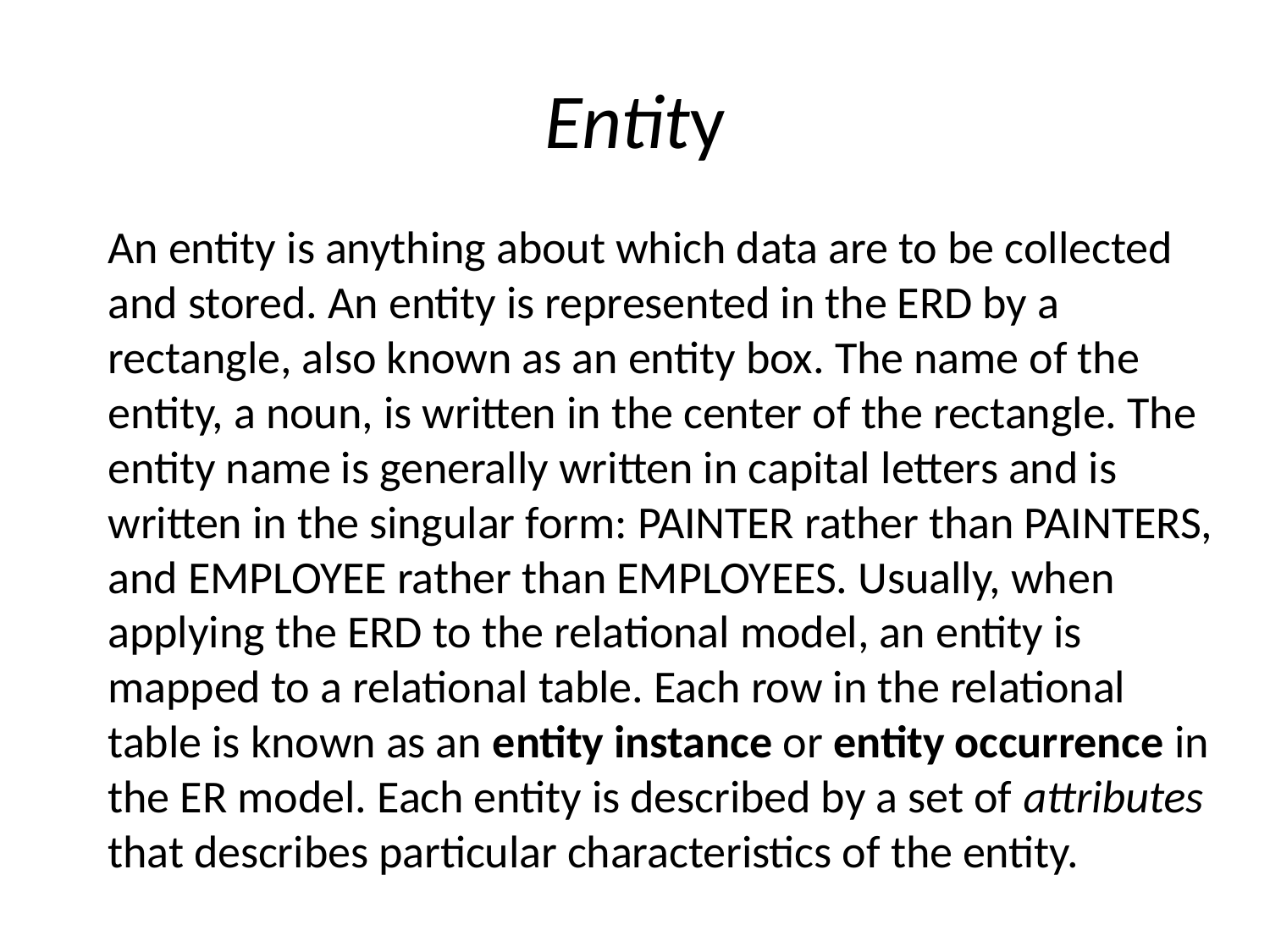

# Entity
An entity is anything about which data are to be collected and stored. An entity is represented in the ERD by a rectangle, also known as an entity box. The name of the entity, a noun, is written in the center of the rectangle. The entity name is generally written in capital letters and is written in the singular form: PAINTER rather than PAINTERS, and EMPLOYEE rather than EMPLOYEES. Usually, when applying the ERD to the relational model, an entity is mapped to a relational table. Each row in the relational table is known as an entity instance or entity occurrence in the ER model. Each entity is described by a set of attributes that describes particular characteristics of the entity.